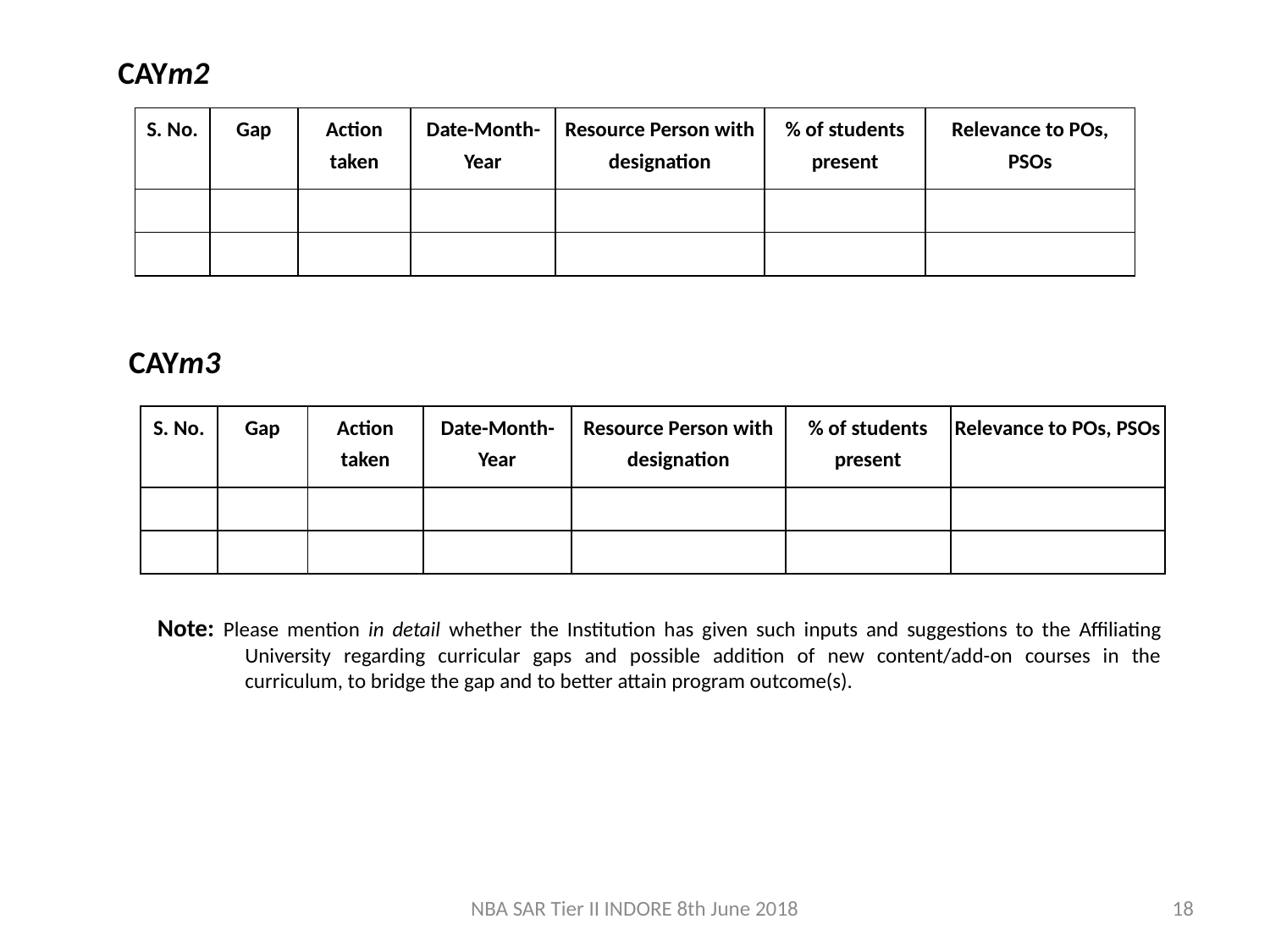

CAYm2
| S. No. | Gap | Action taken | Date-Month-Year | Resource Person with designation | % of students present | Relevance to POs, PSOs |
| --- | --- | --- | --- | --- | --- | --- |
|  |  |  |  |  |  |  |
|  |  |  |  |  |  |  |
CAYm3
| S. No. | Gap | Action taken | Date-Month-Year | Resource Person with designation | % of students present | Relevance to POs, PSOs |
| --- | --- | --- | --- | --- | --- | --- |
|  |  |  |  |  |  |  |
|  |  |  |  |  |  |  |
Note: Please mention in detail whether the Institution has given such inputs and suggestions to the Affiliating University regarding curricular gaps and possible addition of new content/add-on courses in the curriculum, to bridge the gap and to better attain program outcome(s).
NBA SAR Tier II INDORE 8th June 2018
18